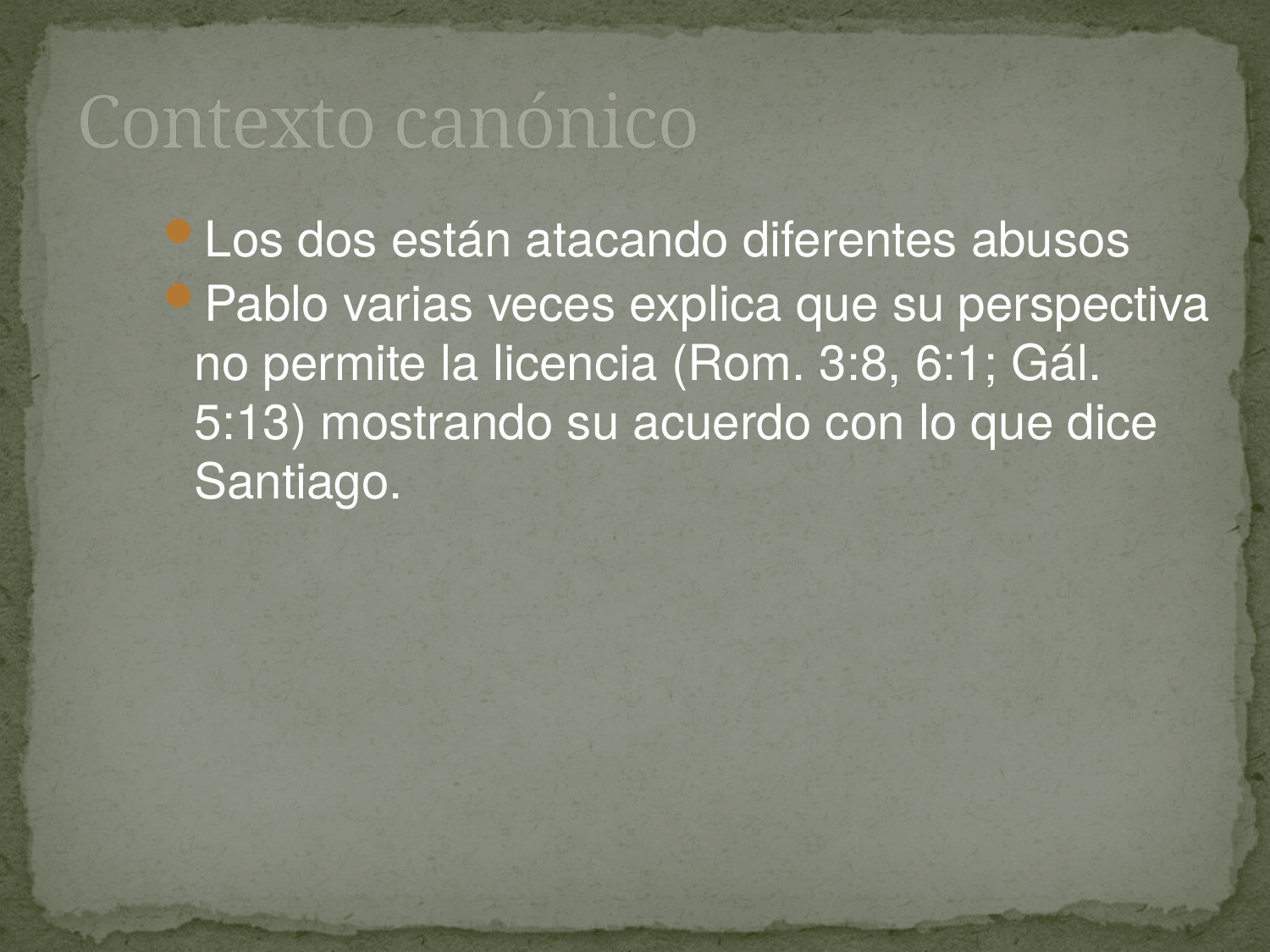

# Contexto canónico
Los dos están atacando diferentes abusos
Pablo varias veces explica que su perspectiva no permite la licencia (Rom. 3:8, 6:1; Gál. 5:13) mostrando su acuerdo con lo que dice Santiago.